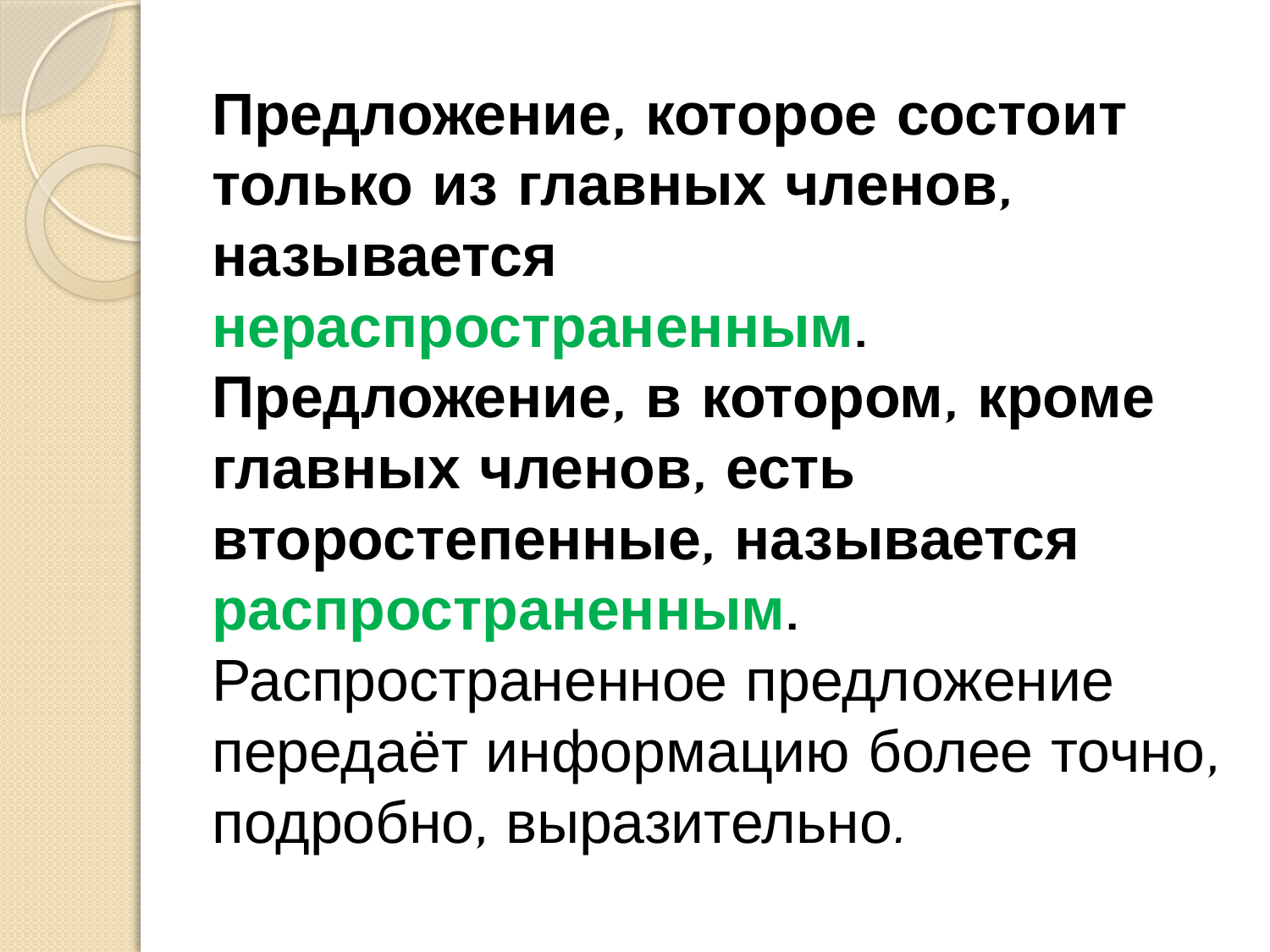

Предложение, которое состоит только из главных членов, называется нераспространенным. Предложение, в котором, кроме главных членов, есть второстепенные, называется распространенным. Распространенное предложение передаёт информацию более точно, подробно, выразительно.